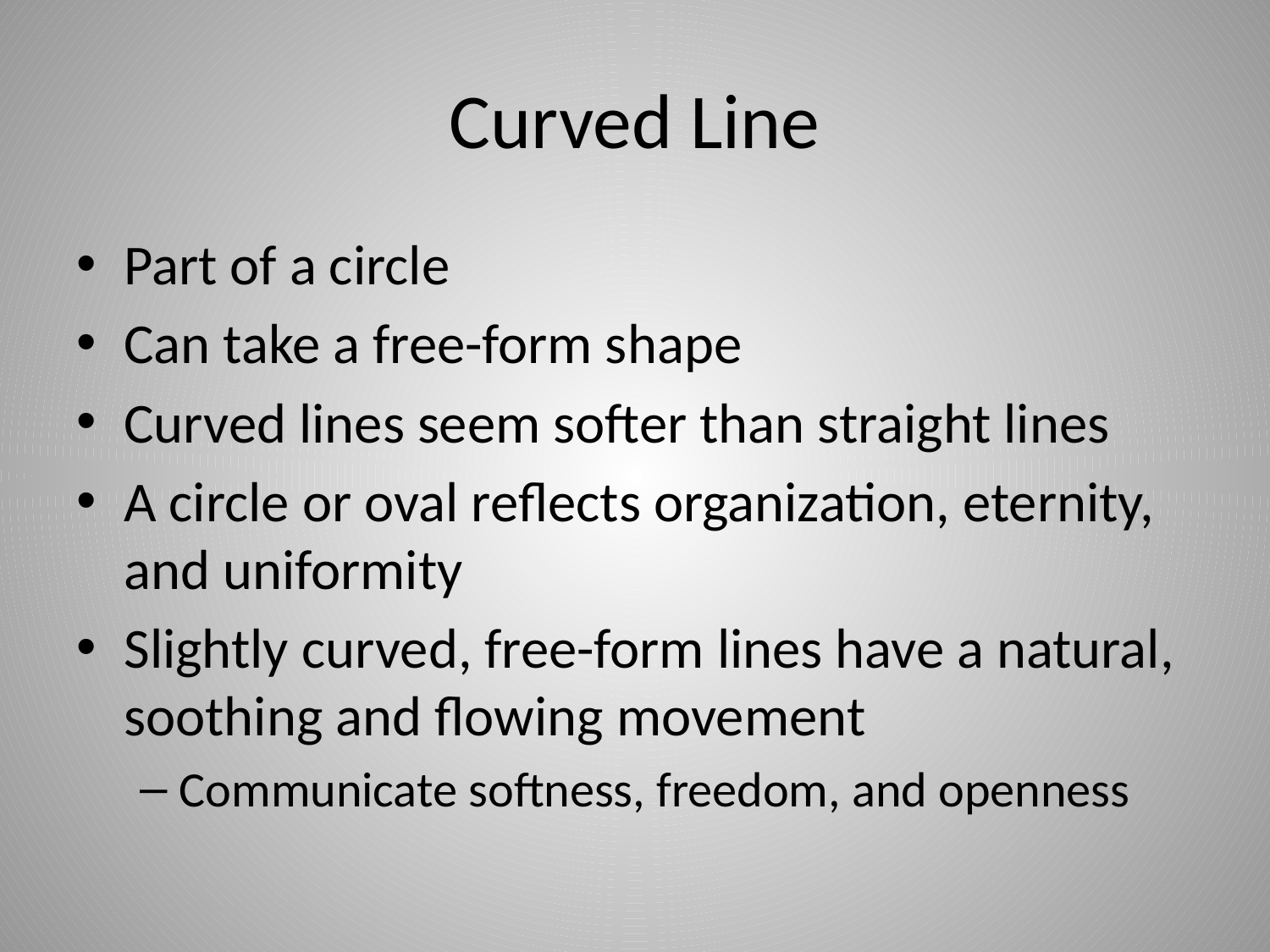

# Curved Line
Part of a circle
Can take a free-form shape
Curved lines seem softer than straight lines
A circle or oval reflects organization, eternity, and uniformity
Slightly curved, free-form lines have a natural, soothing and flowing movement
Communicate softness, freedom, and openness